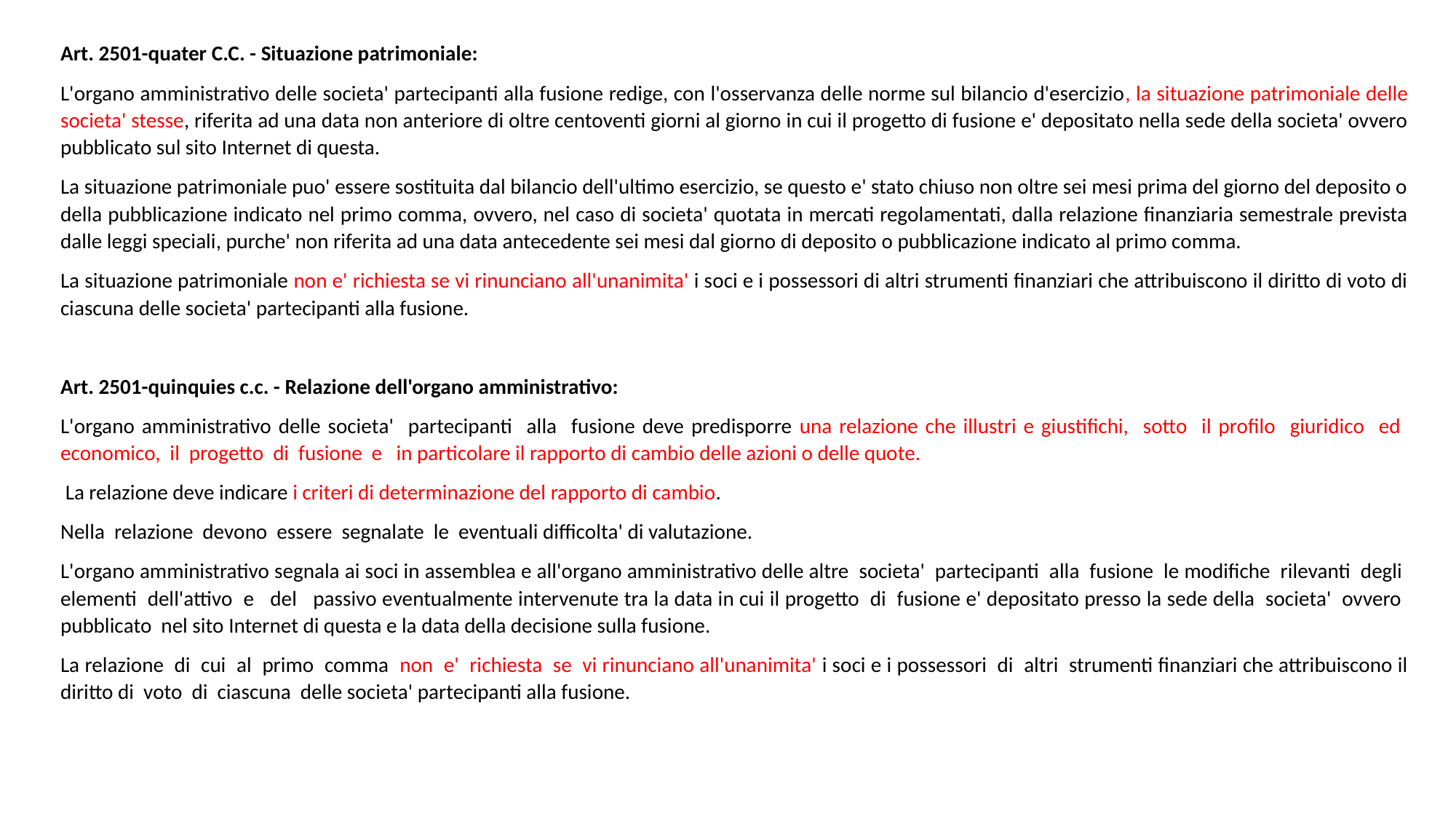

Art. 2501-quater C.C. - Situazione patrimoniale:
L'organo amministrativo delle societa' partecipanti alla fusione redige, con l'osservanza delle norme sul bilancio d'esercizio, la situazione patrimoniale delle societa' stesse, riferita ad una data non anteriore di oltre centoventi giorni al giorno in cui il progetto di fusione e' depositato nella sede della societa' ovvero pubblicato sul sito Internet di questa.
La situazione patrimoniale puo' essere sostituita dal bilancio dell'ultimo esercizio, se questo e' stato chiuso non oltre sei mesi prima del giorno del deposito o della pubblicazione indicato nel primo comma, ovvero, nel caso di societa' quotata in mercati regolamentati, dalla relazione finanziaria semestrale prevista dalle leggi speciali, purche' non riferita ad una data antecedente sei mesi dal giorno di deposito o pubblicazione indicato al primo comma.
La situazione patrimoniale non e' richiesta se vi rinunciano all'unanimita' i soci e i possessori di altri strumenti finanziari che attribuiscono il diritto di voto di ciascuna delle societa' partecipanti alla fusione.

Art. 2501-quinquies c.c. - Relazione dell'organo amministrativo:
L'organo amministrativo delle societa'  partecipanti  alla  fusione deve predisporre una relazione che illustri e giustifichi,  sotto  il profilo  giuridico  ed  economico,  il  progetto  di  fusione  e   in particolare il rapporto di cambio delle azioni o delle quote.
 La relazione deve indicare i criteri di determinazione del rapporto di cambio.
Nella  relazione  devono  essere  segnalate  le  eventuali difficolta' di valutazione.
L'organo amministrativo segnala ai soci in assemblea e all'organo amministrativo delle altre  societa'  partecipanti  alla  fusione  le modifiche  rilevanti  degli  elementi  dell'attivo  e   del   passivo eventualmente intervenute tra la data in cui il progetto  di  fusione e' depositato presso la sede della  societa'  ovvero  pubblicato  nel sito Internet di questa e la data della decisione sulla fusione.
La relazione  di  cui  al  primo  comma  non  e'  richiesta  se  vi rinunciano all'unanimita' i soci e i possessori  di  altri  strumenti finanziari che attribuiscono il diritto di  voto  di  ciascuna  delle societa' partecipanti alla fusione.